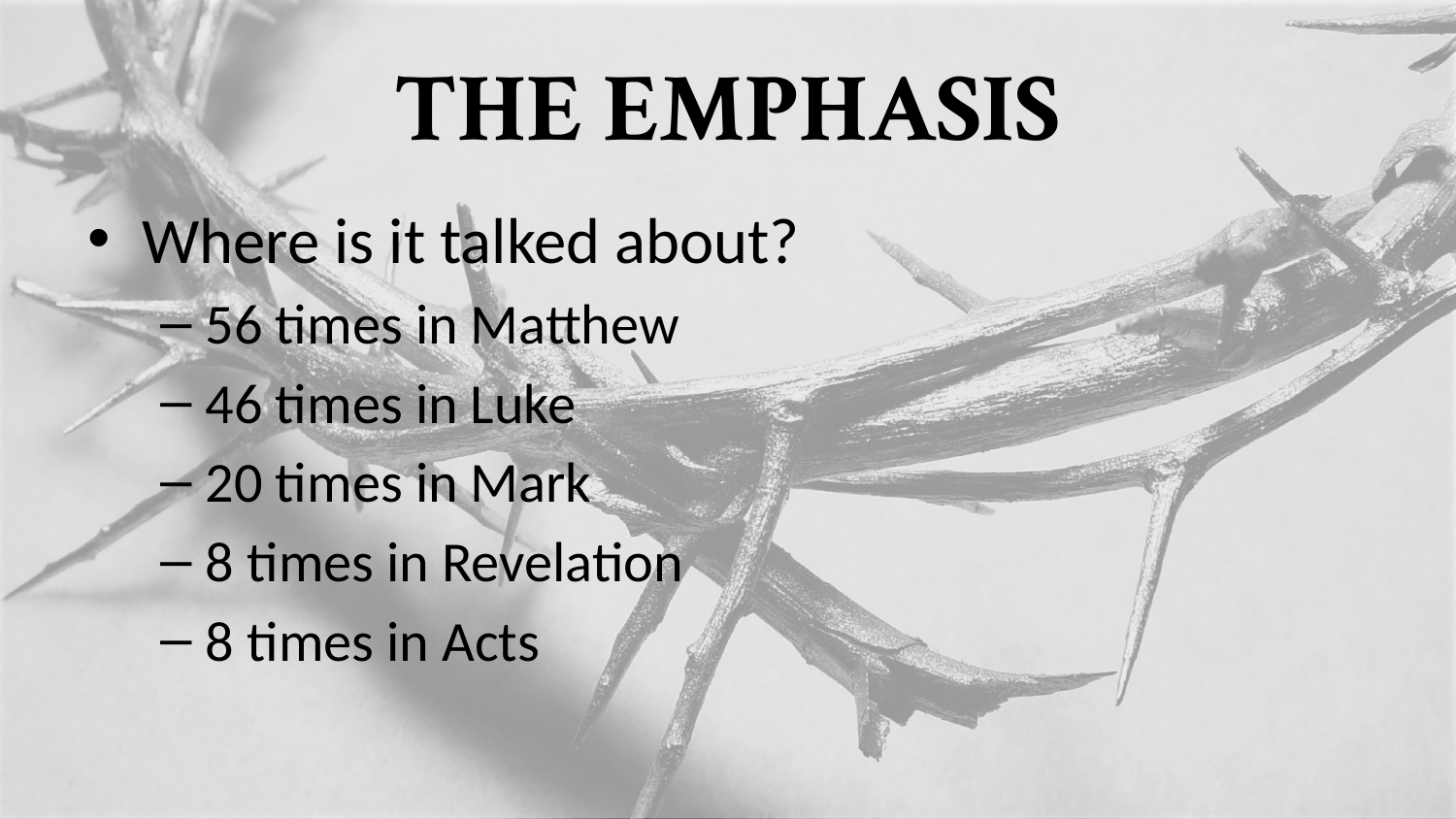

# The Emphasis
Where is it talked about?
56 times in Matthew
46 times in Luke
20 times in Mark
8 times in Revelation
8 times in Acts